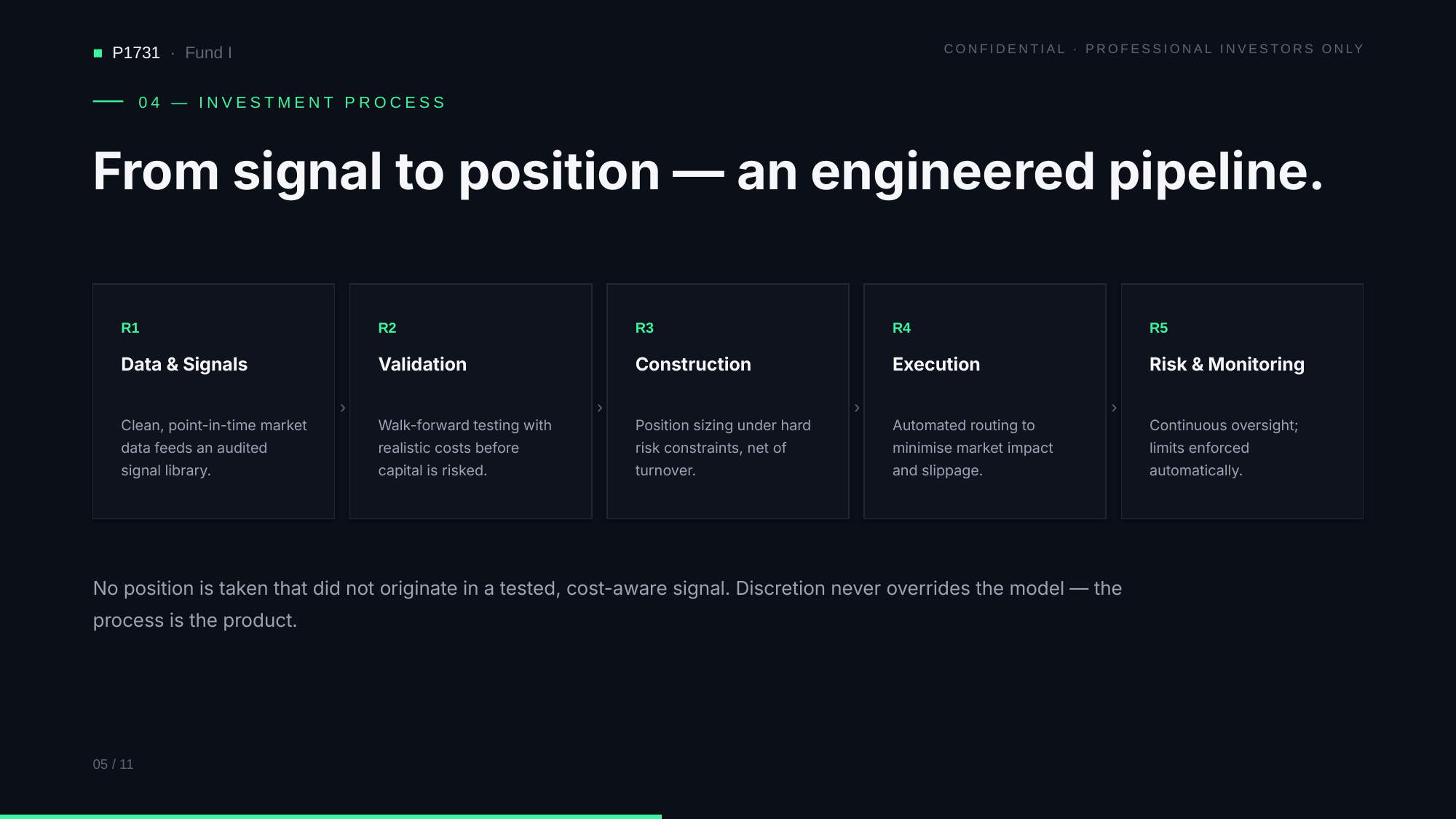

■  P1731  ·  Fund I
CONFIDENTIAL · PROFESSIONAL INVESTORS ONLY
04 — INVESTMENT PROCESS

From signal to position — an engineered pipeline.

R1
R2
R3
R4
R5
Data & Signals
Validation
Construction
Execution
Risk & Monitoring
›
›
›
›
Clean, point-in-time market data feeds an audited signal library.
Walk-forward testing with realistic costs before capital is risked.
Position sizing under hard risk constraints, net of turnover.
Automated routing to minimise market impact and slippage.
Continuous oversight; limits enforced automatically.
No position is taken that did not originate in a tested, cost-aware signal. Discretion never overrides the model — the process is the product.
05 / 11